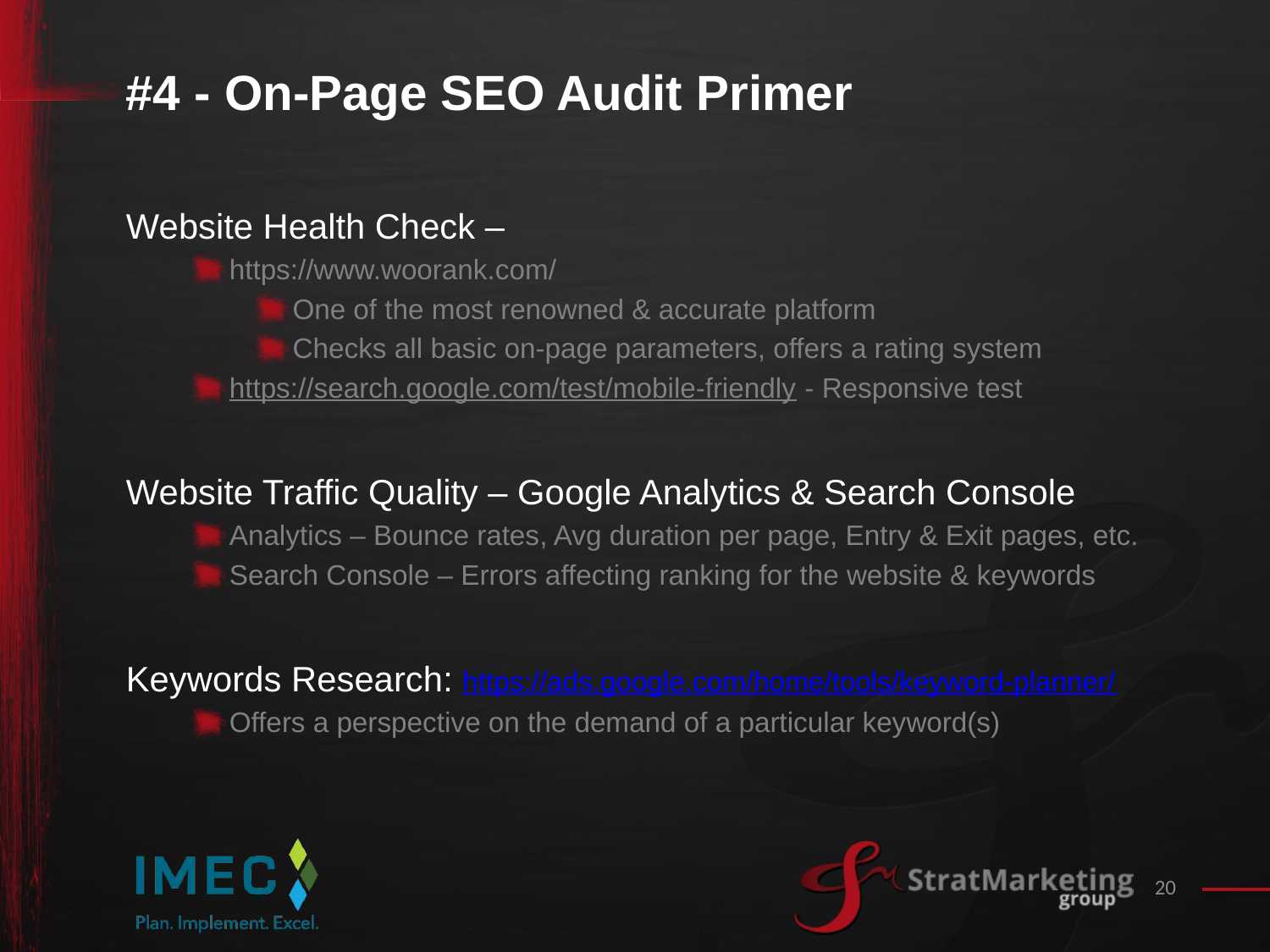

# #4 - On-Page SEO Audit Primer
Website Health Check –
https://www.woorank.com/
One of the most renowned & accurate platform
Checks all basic on-page parameters, offers a rating system
https://search.google.com/test/mobile-friendly - Responsive test

Website Traffic Quality – Google Analytics & Search Console
Analytics – Bounce rates, Avg duration per page, Entry & Exit pages, etc.
Search Console – Errors affecting ranking for the website & keywords

Keywords Research: https://ads.google.com/home/tools/keyword-planner/
Offers a perspective on the demand of a particular keyword(s)